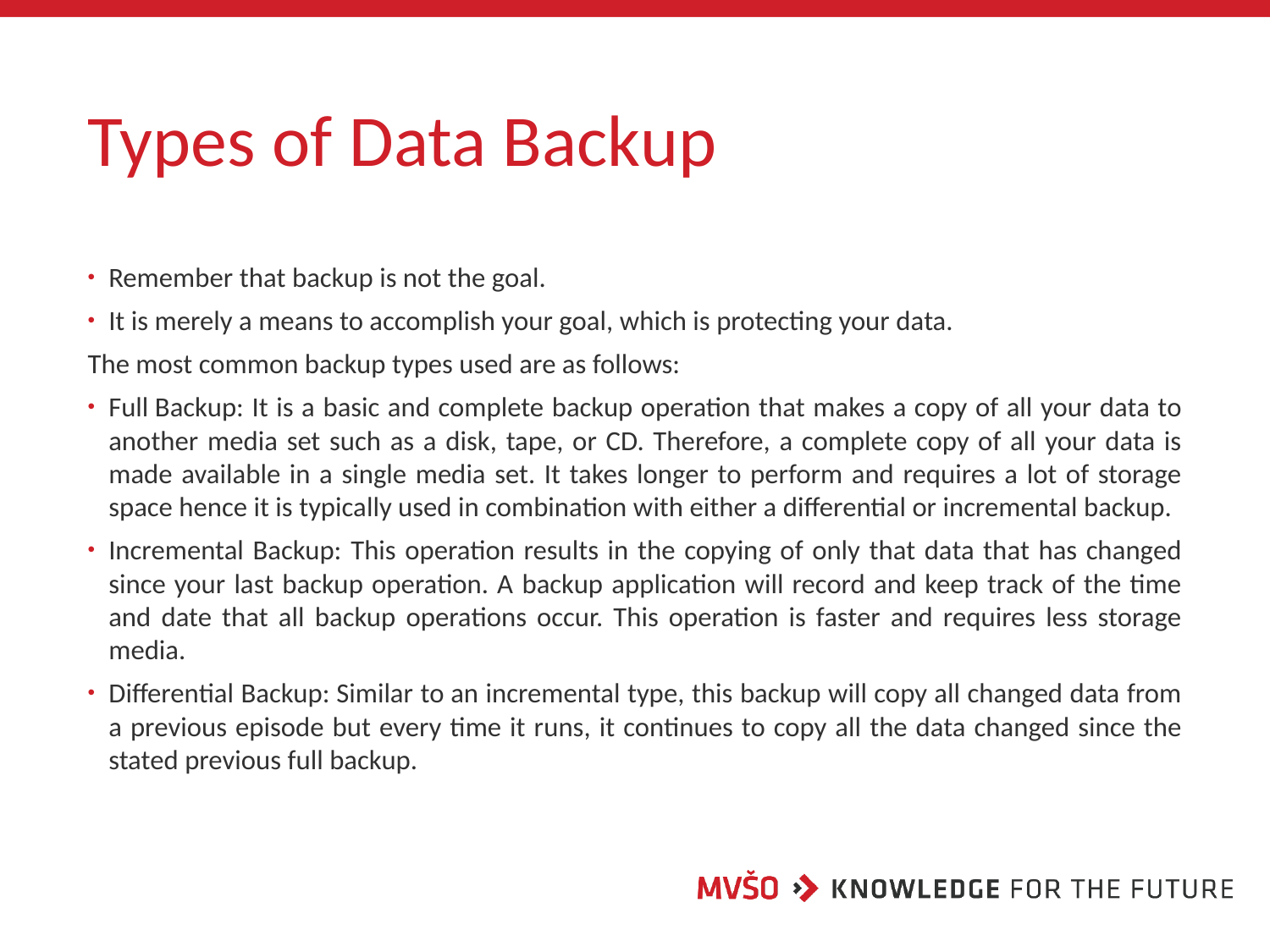

# Types of Data Backup
Remember that backup is not the goal.
It is merely a means to accomplish your goal, which is protecting your data.
The most common backup types used are as follows:
Full Backup: It is a basic and complete backup operation that makes a copy of all your data to another media set such as a disk, tape, or CD. Therefore, a complete copy of all your data is made available in a single media set. It takes longer to perform and requires a lot of storage space hence it is typically used in combination with either a differential or incremental backup.
Incremental Backup: This operation results in the copying of only that data that has changed since your last backup operation. A backup application will record and keep track of the time and date that all backup operations occur. This operation is faster and requires less storage media.
Differential Backup: Similar to an incremental type, this backup will copy all changed data from a previous episode but every time it runs, it continues to copy all the data changed since the stated previous full backup.